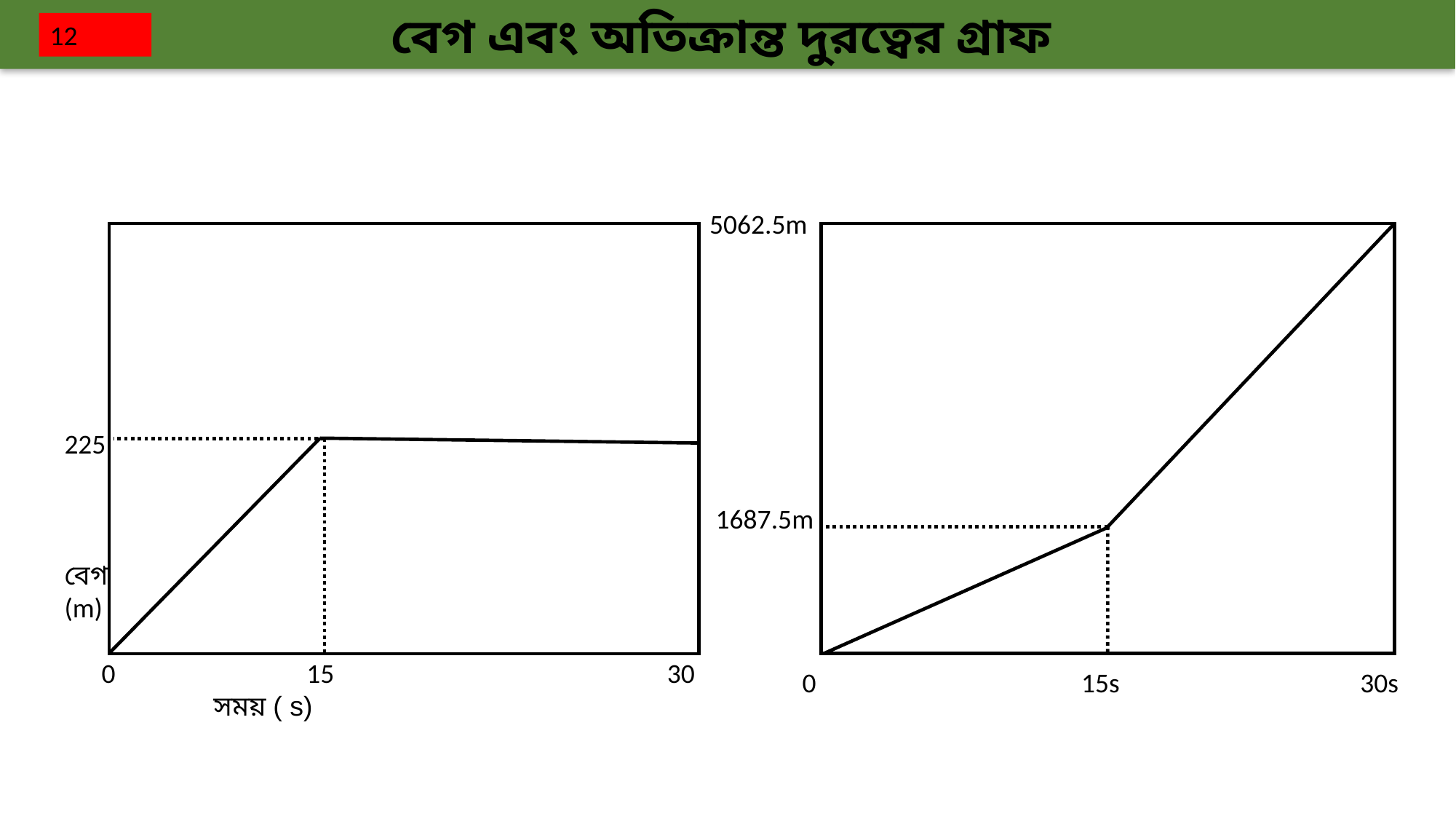

বেগ এবং অতিক্রান্ত দুরত্বের গ্রাফ
12
5062.5m

 1687.5m

               0                                           15s                                       30s

225

বেগ
(m)

      0                               15                                                      30
                     সময় ( s)